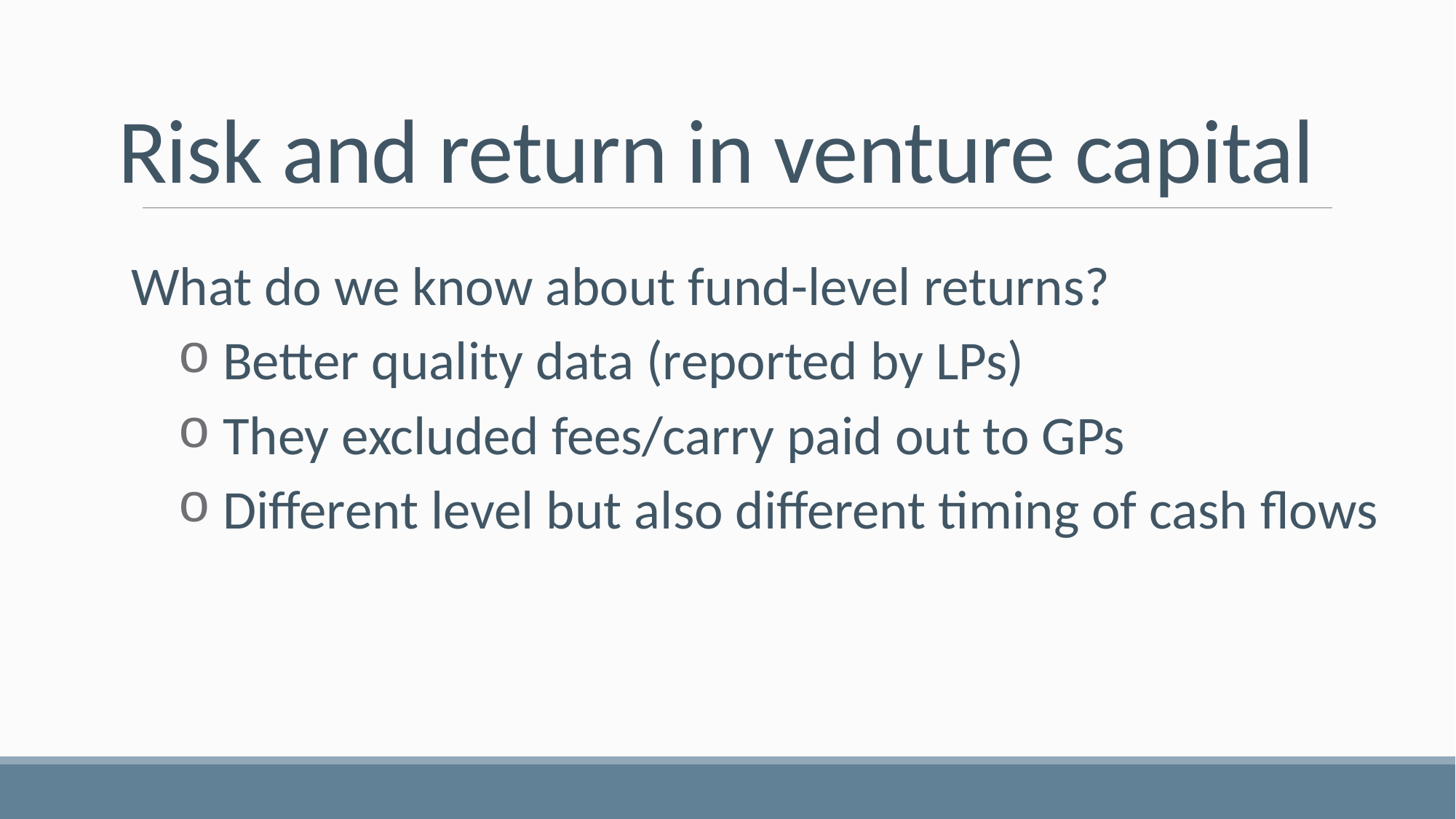

# Risk and return in venture capital
What do we know about fund-level returns?
 Better quality data (reported by LPs)
 They excluded fees/carry paid out to GPs
 Different level but also different timing of cash flows